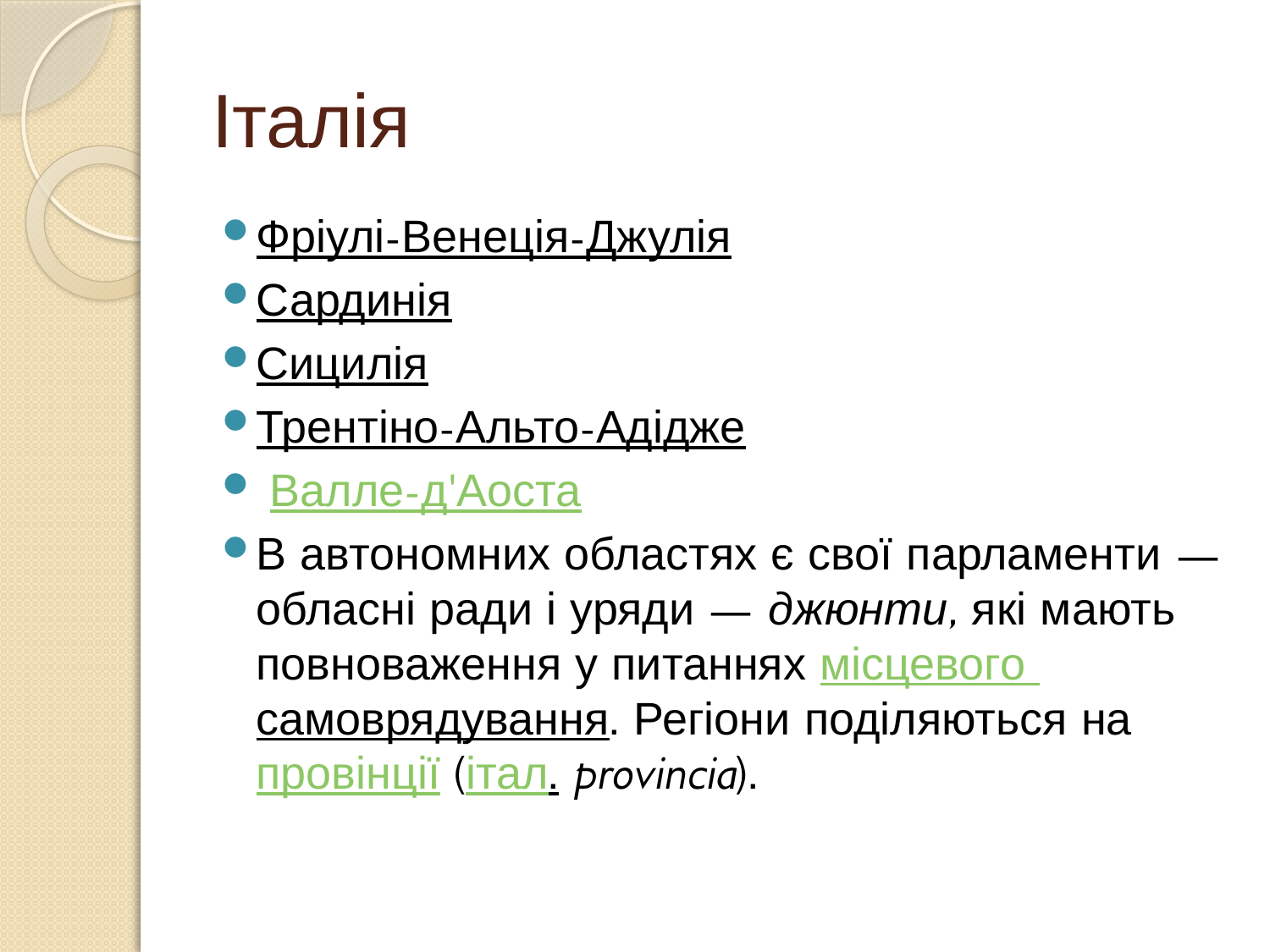

# Італія
Фріулі-Венеція-Джулія
Сардинія
Сицилія
Трентіно-Альто-Адідже
 Валле-д'Аоста
В автономних областях є свої парламенти — обласні ради і уряди — джюнти, які мають повноваження у питаннях місцевого самоврядування. Регіони поділяються на провінції (італ. provincia).